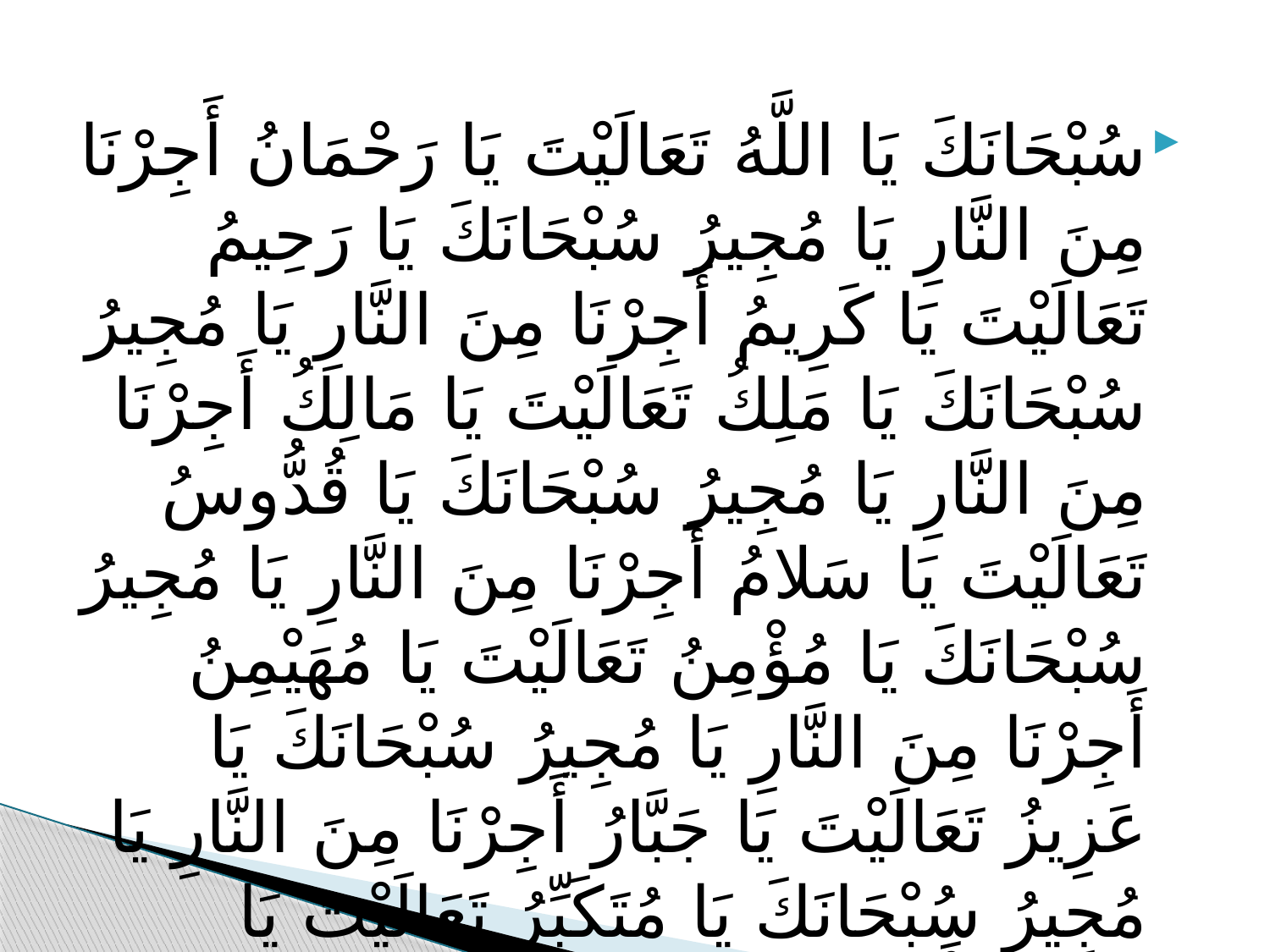

سُبْحَانَكَ يَا اللَّهُ تَعَالَيْتَ يَا رَحْمَانُ أَجِرْنَا مِنَ النَّارِ يَا مُجِيرُ سُبْحَانَكَ يَا رَحِيمُ تَعَالَيْتَ يَا كَرِيمُ أَجِرْنَا مِنَ النَّارِ يَا مُجِيرُ سُبْحَانَكَ يَا مَلِكُ تَعَالَيْتَ يَا مَالِكُ أَجِرْنَا مِنَ النَّارِ يَا مُجِيرُ سُبْحَانَكَ يَا قُدُّوسُ تَعَالَيْتَ يَا سَلامُ أَجِرْنَا مِنَ النَّارِ يَا مُجِيرُ سُبْحَانَكَ يَا مُؤْمِنُ تَعَالَيْتَ يَا مُهَيْمِنُ أَجِرْنَا مِنَ النَّارِ يَا مُجِيرُ سُبْحَانَكَ يَا عَزِيزُ تَعَالَيْتَ يَا جَبَّارُ أَجِرْنَا مِنَ النَّارِ يَا مُجِيرُ سُبْحَانَكَ يَا مُتَكَبِّرُ تَعَالَيْتَ يَا مُتَجَبِّرُ أَجِرْنَا مِنَ النَّارِ يَا مُجِيرُ،